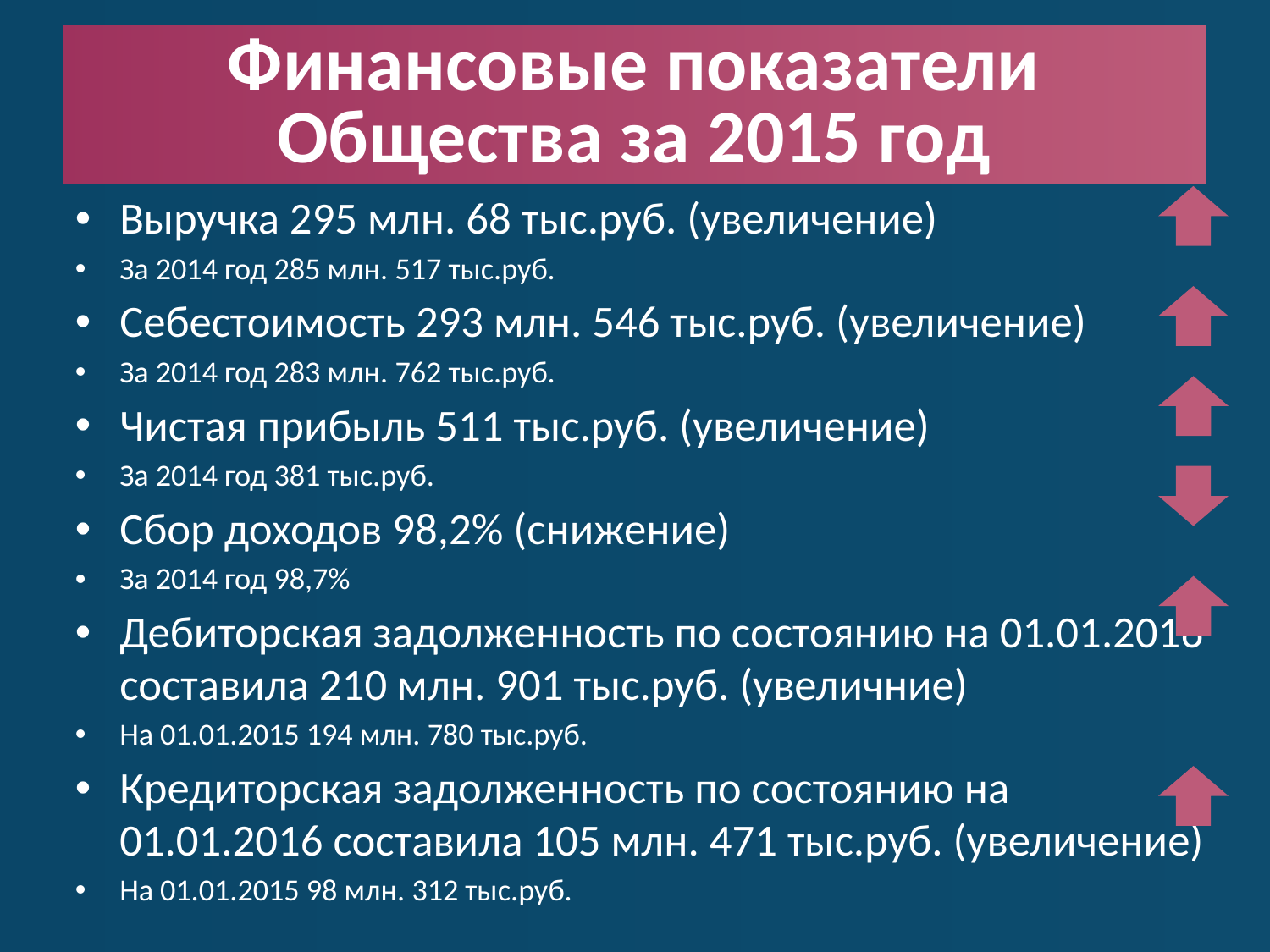

# Финансовые показатели Общества за 2015 год
Выручка 295 млн. 68 тыс.руб. (увеличение)
За 2014 год 285 млн. 517 тыс.руб.
Себестоимость 293 млн. 546 тыс.руб. (увеличение)
За 2014 год 283 млн. 762 тыс.руб.
Чистая прибыль 511 тыс.руб. (увеличение)
За 2014 год 381 тыс.руб.
Сбор доходов 98,2% (снижение)
За 2014 год 98,7%
Дебиторская задолженность по состоянию на 01.01.2016 составила 210 млн. 901 тыс.руб. (увеличние)
На 01.01.2015 194 млн. 780 тыс.руб.
Кредиторская задолженность по состоянию на 01.01.2016 составила 105 млн. 471 тыс.руб. (увеличение)
На 01.01.2015 98 млн. 312 тыс.руб.